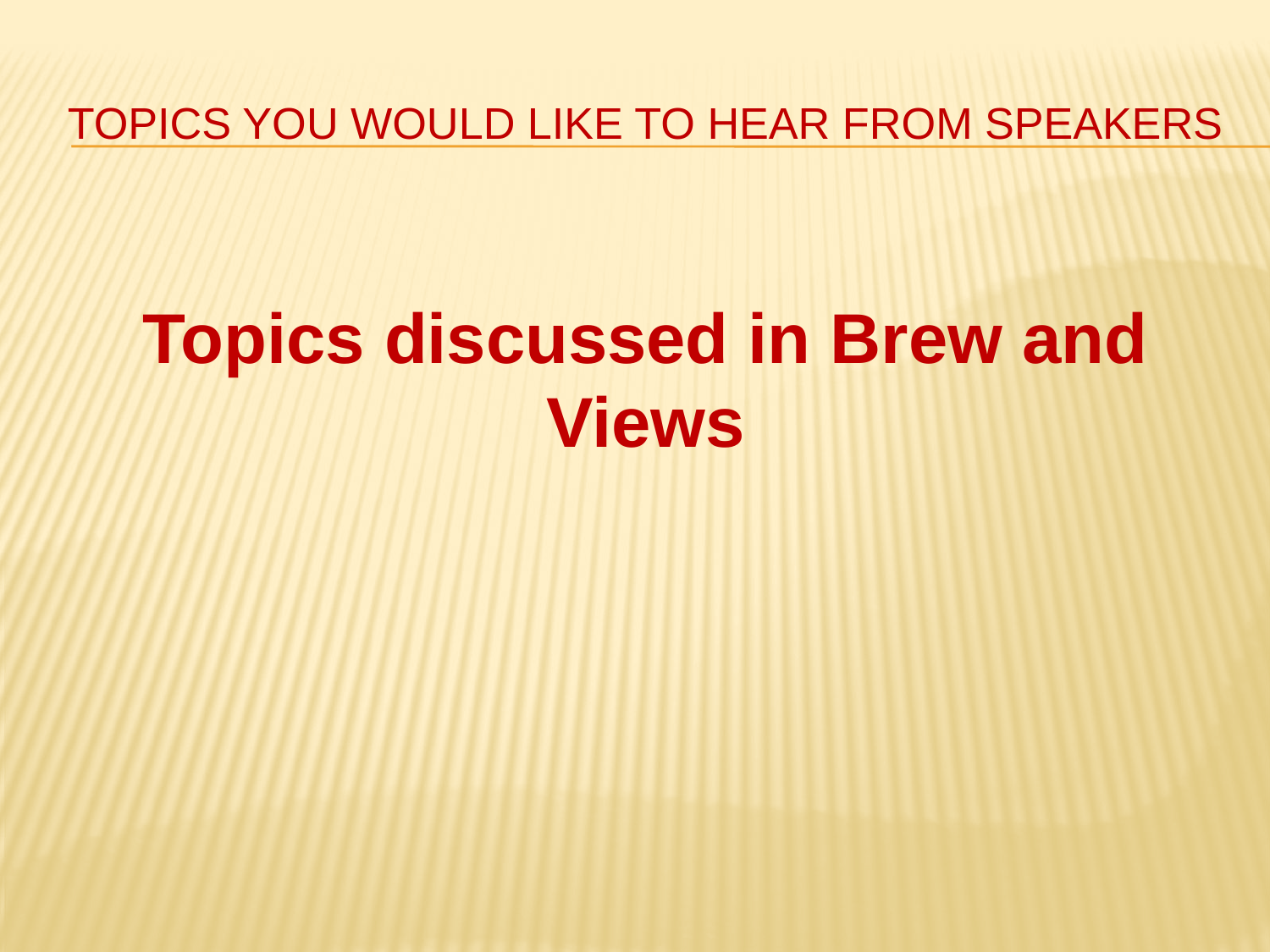

# Topics you would like to hear from speakers
Topics discussed in Brew and Views